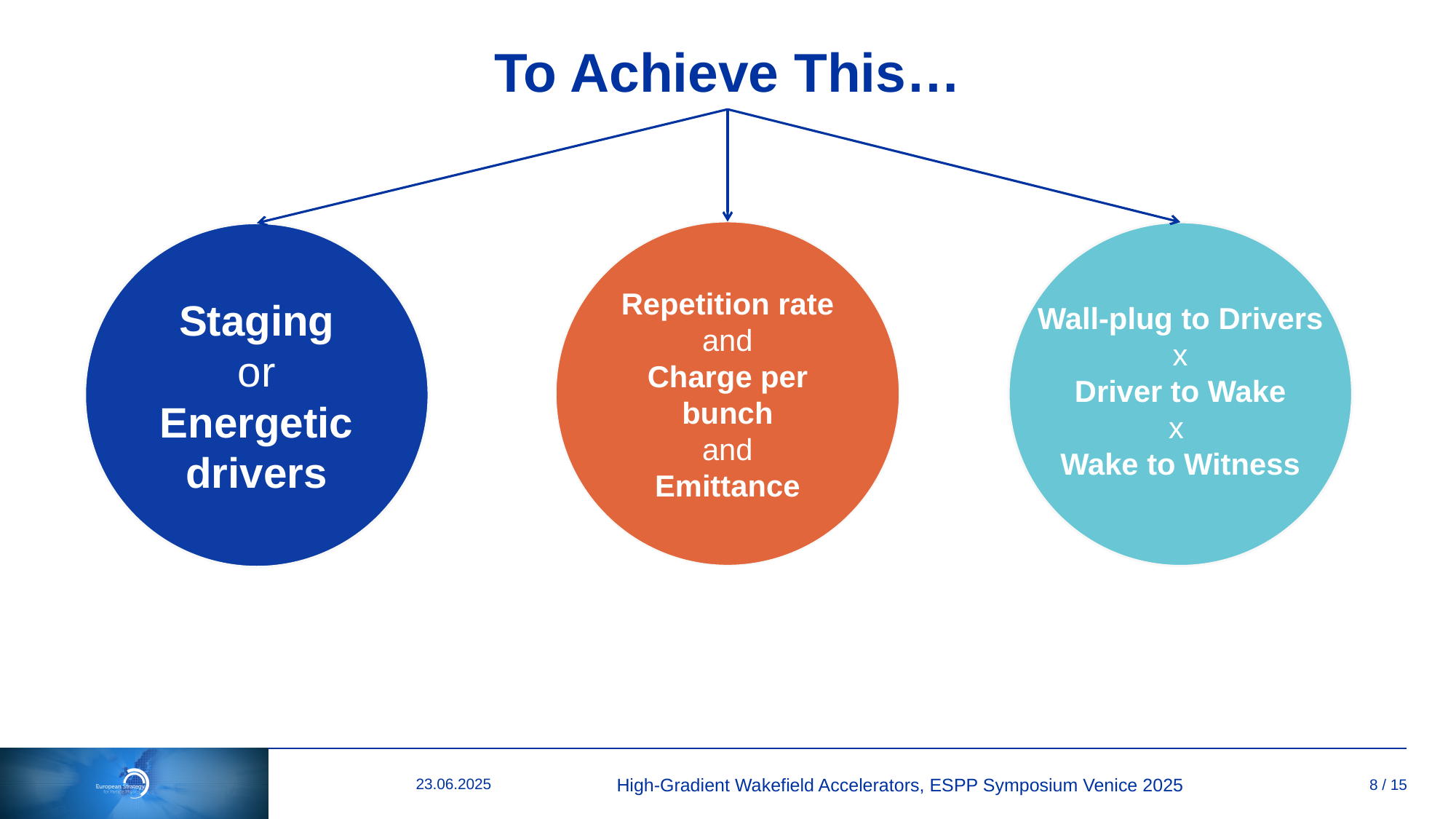

# To Achieve This…
Repetition rate
and
Charge per bunch
and
Emittance

Staging
or
Energetic drivers
Wall-plug to Drivers
x
Driver to Wake
x
Wake to Witness

23.06.2025
High-Gradient Wakefield Accelerators, ESPP Symposium Venice 2025
8 / 15